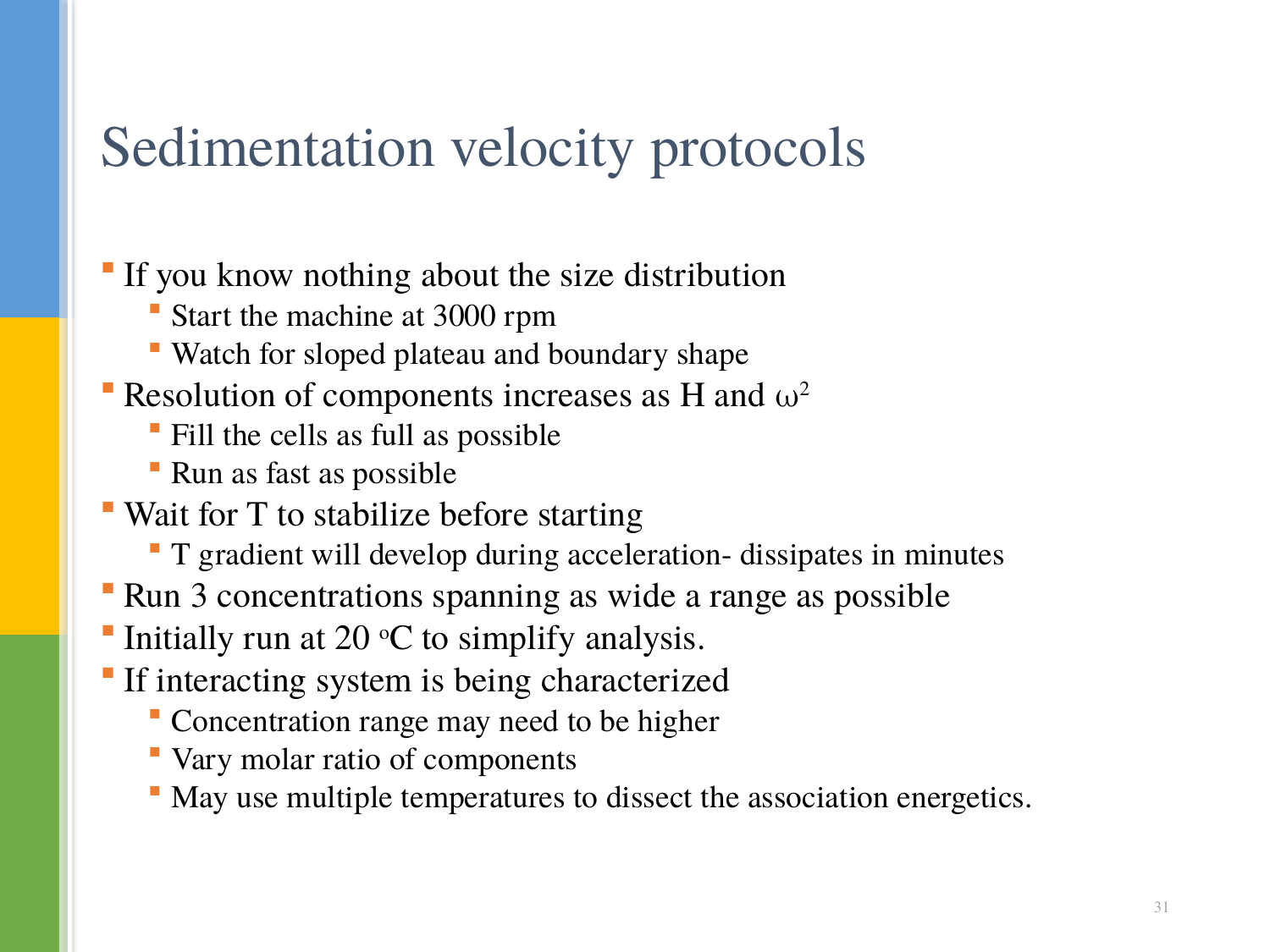

# Sedimentation velocity protocols
If you know nothing about the size distribution
Start the machine at 3000 rpm
Watch for sloped plateau and boundary shape
Resolution of components increases as H and ω2
Fill the cells as full as possible
Run as fast as possible
Wait for T to stabilize before starting
T gradient will develop during acceleration- dissipates in minutes
Run 3 concentrations spanning as wide a range as possible
Initially run at 20 oC to simplify analysis.
If interacting system is being characterized
Concentration range may need to be higher
Vary molar ratio of components
May use multiple temperatures to dissect the association energetics.
31